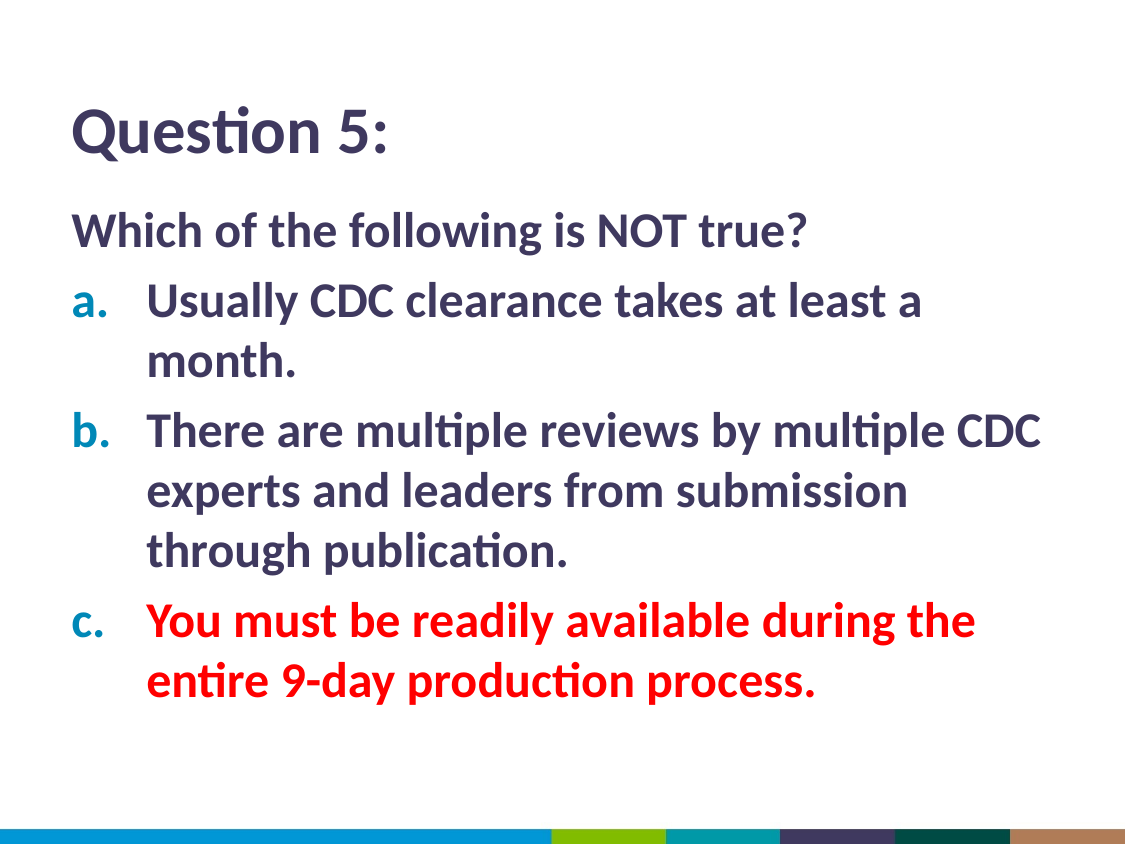

# Question 5:
Which of the following is NOT true?
Usually CDC clearance takes at least a month.
There are multiple reviews by multiple CDC experts and leaders from submission through publication.
You must be readily available during the entire 9-day production process.